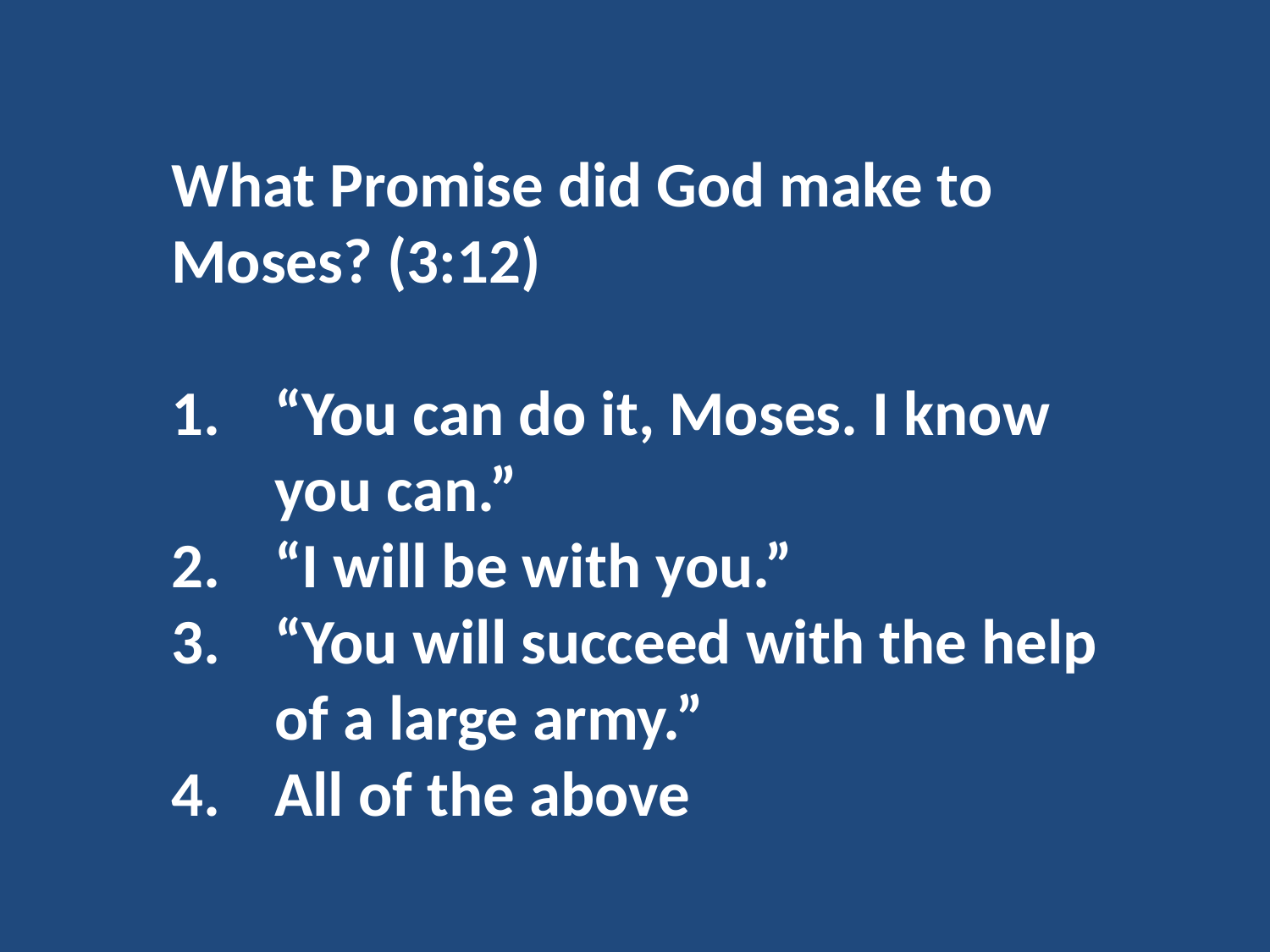

What Promise did God make to Moses? (3:12)

“You can do it, Moses. I know you can.”
“I will be with you.”
“You will succeed with the help of a large army.”
All of the above